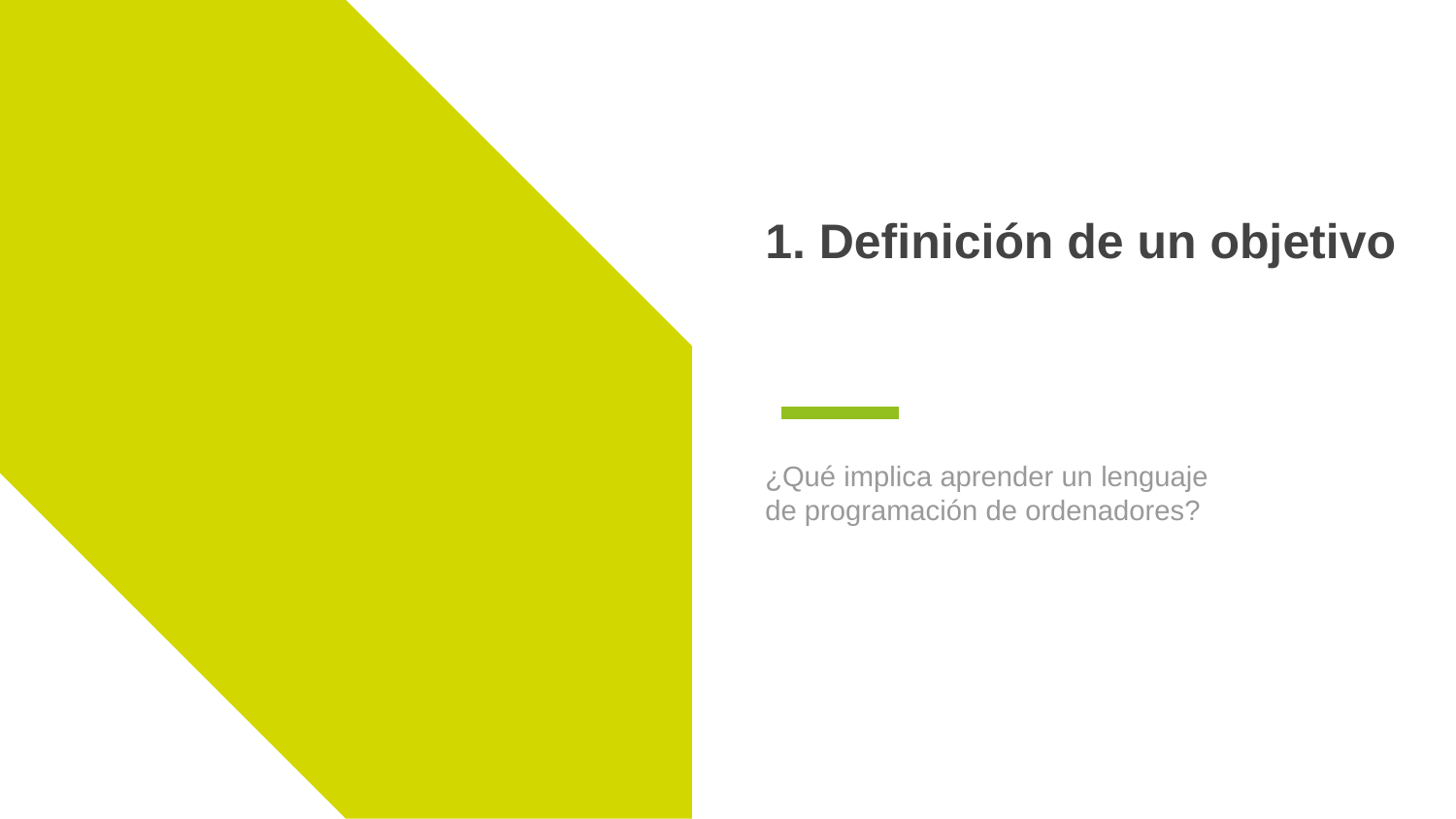

# 1. Definición de un objetivo

¿Qué implica aprender un lenguaje de programación de ordenadores?